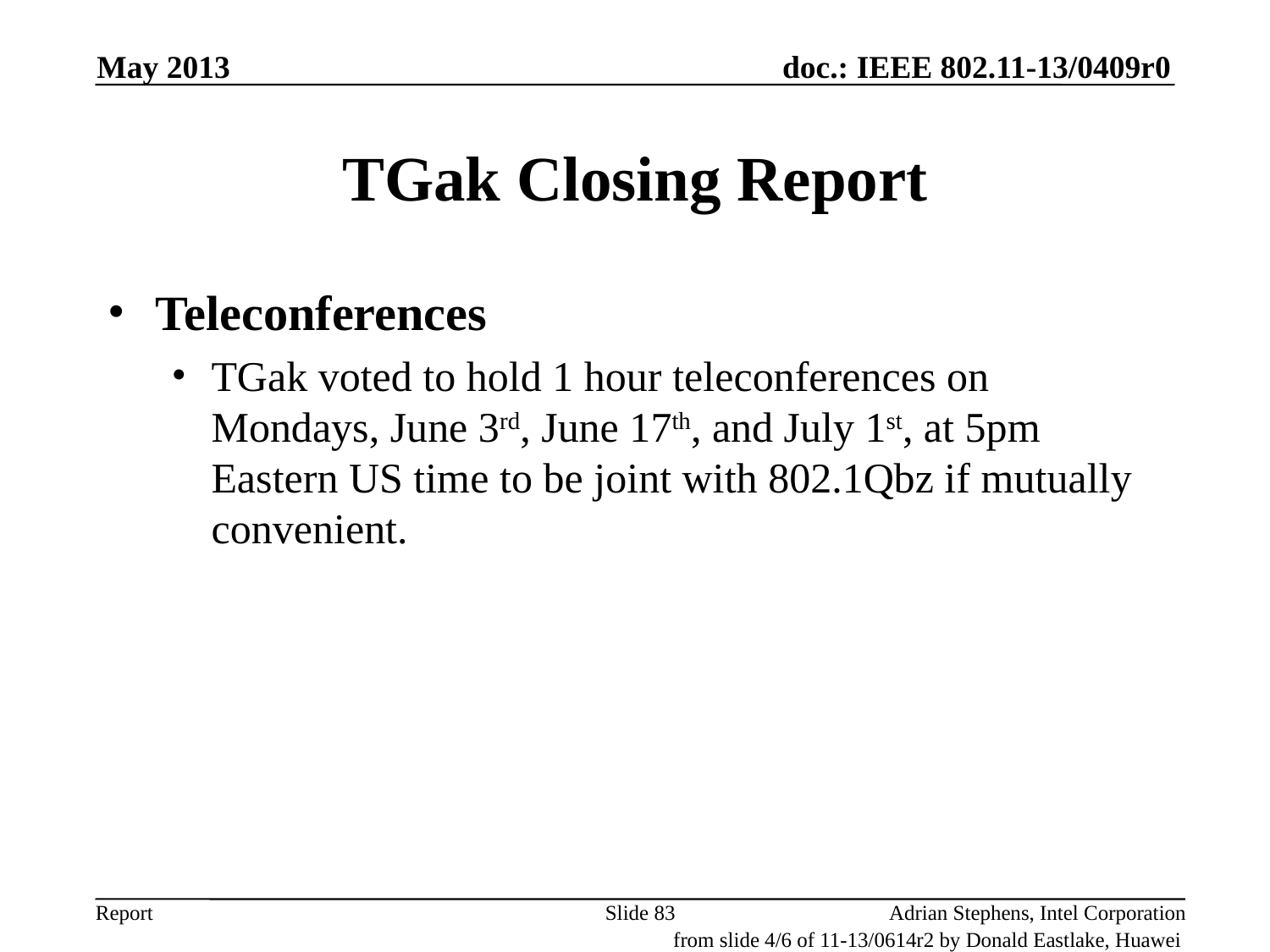

May 2013
# TGak Closing Report
Teleconferences
TGak voted to hold 1 hour teleconferences on Mondays, June 3rd, June 17th, and July 1st, at 5pm Eastern US time to be joint with 802.1Qbz if mutually convenient.

Slide 83
Adrian Stephens, Intel Corporation
from slide 4/6 of 11-13/0614r2 by Donald Eastlake, Huawei